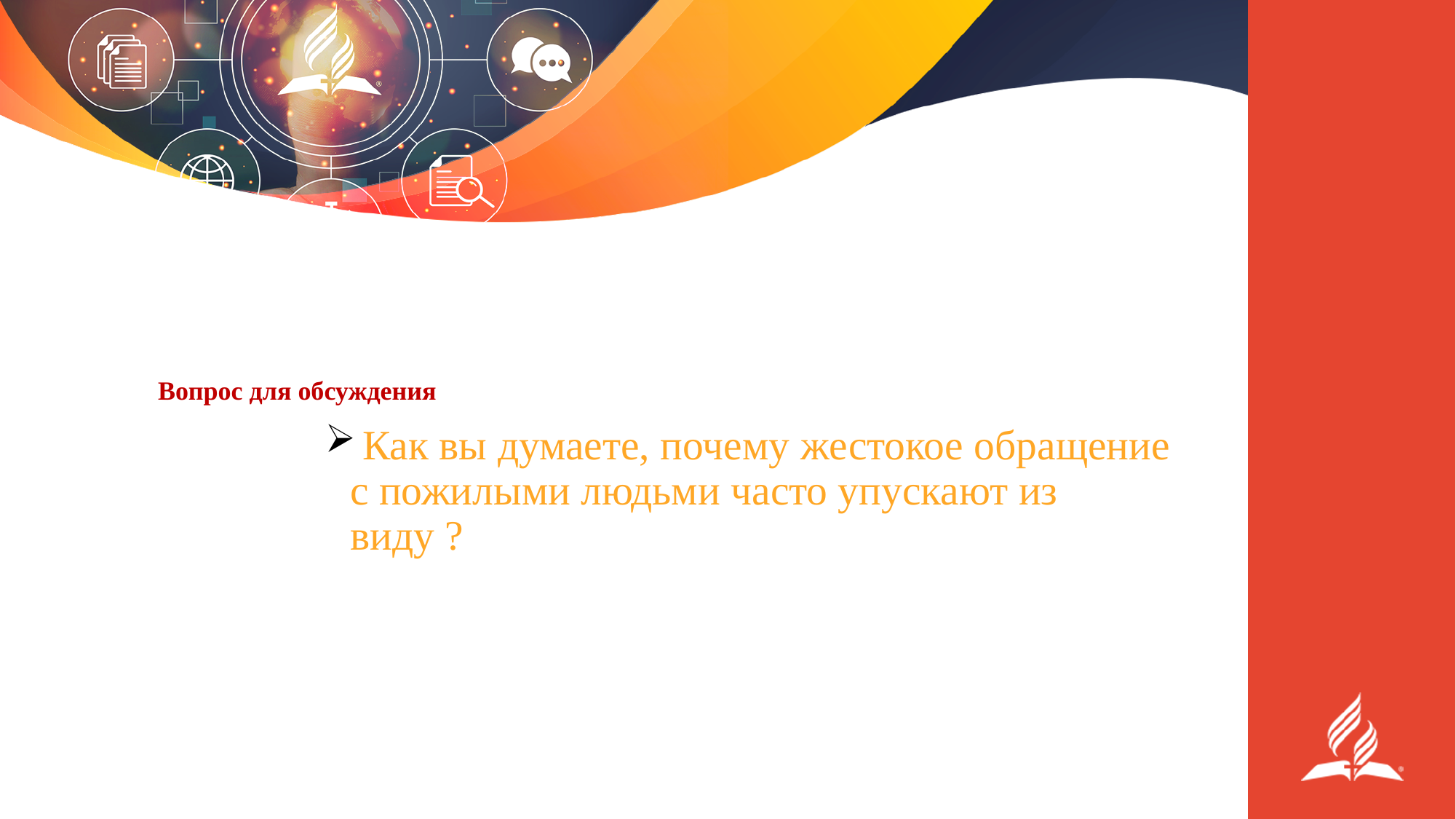

Как вы думаете, почему жестокое обращение с пожилыми людьми часто упускают из виду ?

# Вопрос для обсуждения